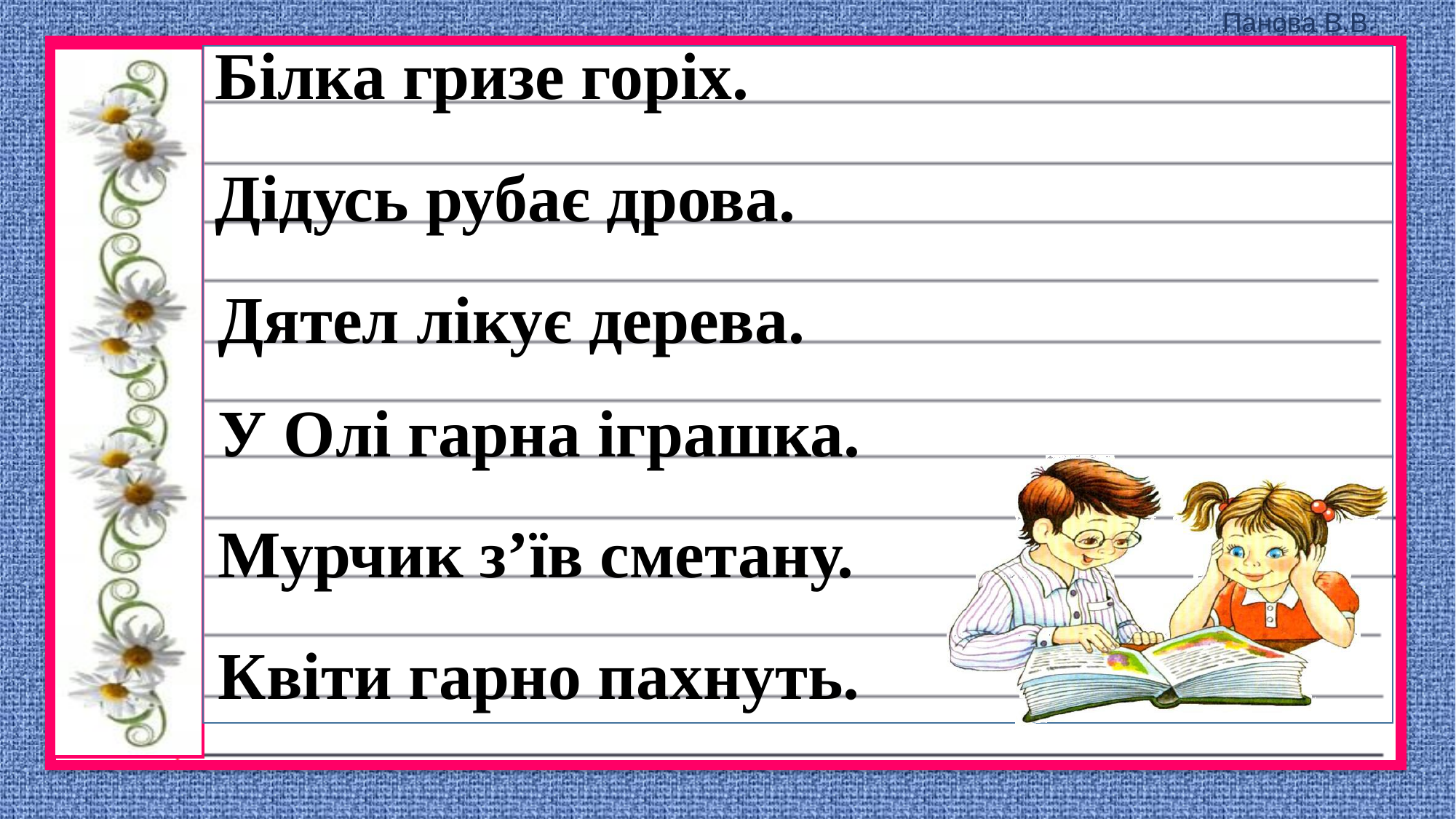

# Білка гризе горіх.
Дідусь рубає дрова.
Дятел лікує дерева.
У Олі гарна іграшка.
Мурчик з’їв сметану.
Квіти гарно пахнуть.